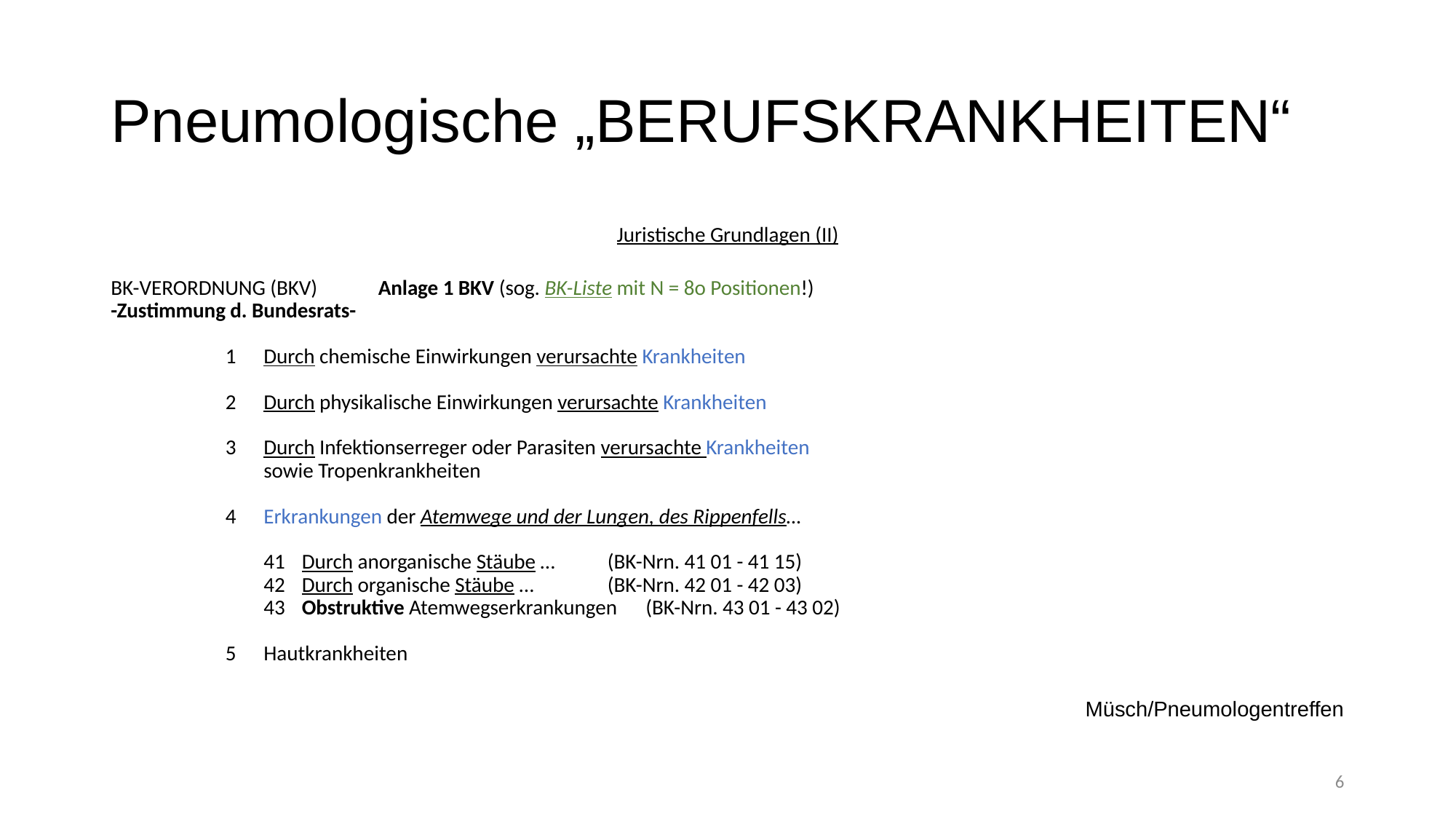

# Pneumologische „BERUFSKRANKHEITEN“
Juristische Grundlagen (II)
BK-VERORDNUNG (BKV)		Anlage 1 BKV (sog. BK-Liste mit N = 8o Positionen!)
-Zustimmung d. Bundesrats-
			1	Durch chemische Einwirkungen verursachte Krankheiten
			2	Durch physikalische Einwirkungen verursachte Krankheiten
			3	Durch Infektionserreger oder Parasiten verursachte Krankheiten
				sowie Tropenkrankheiten
			4	Erkrankungen der Atemwege und der Lungen, des Rippenfells…
				41	Durch anorganische Stäube …		(BK-Nrn. 41 01 - 41 15)
				42	Durch organische Stäube …		(BK-Nrn. 42 01 - 42 03)
				43	Obstruktive Atemwegserkrankungen	(BK-Nrn. 43 01 - 43 02)
			5	Hautkrankheiten

Müsch/Pneumologentreffen

6